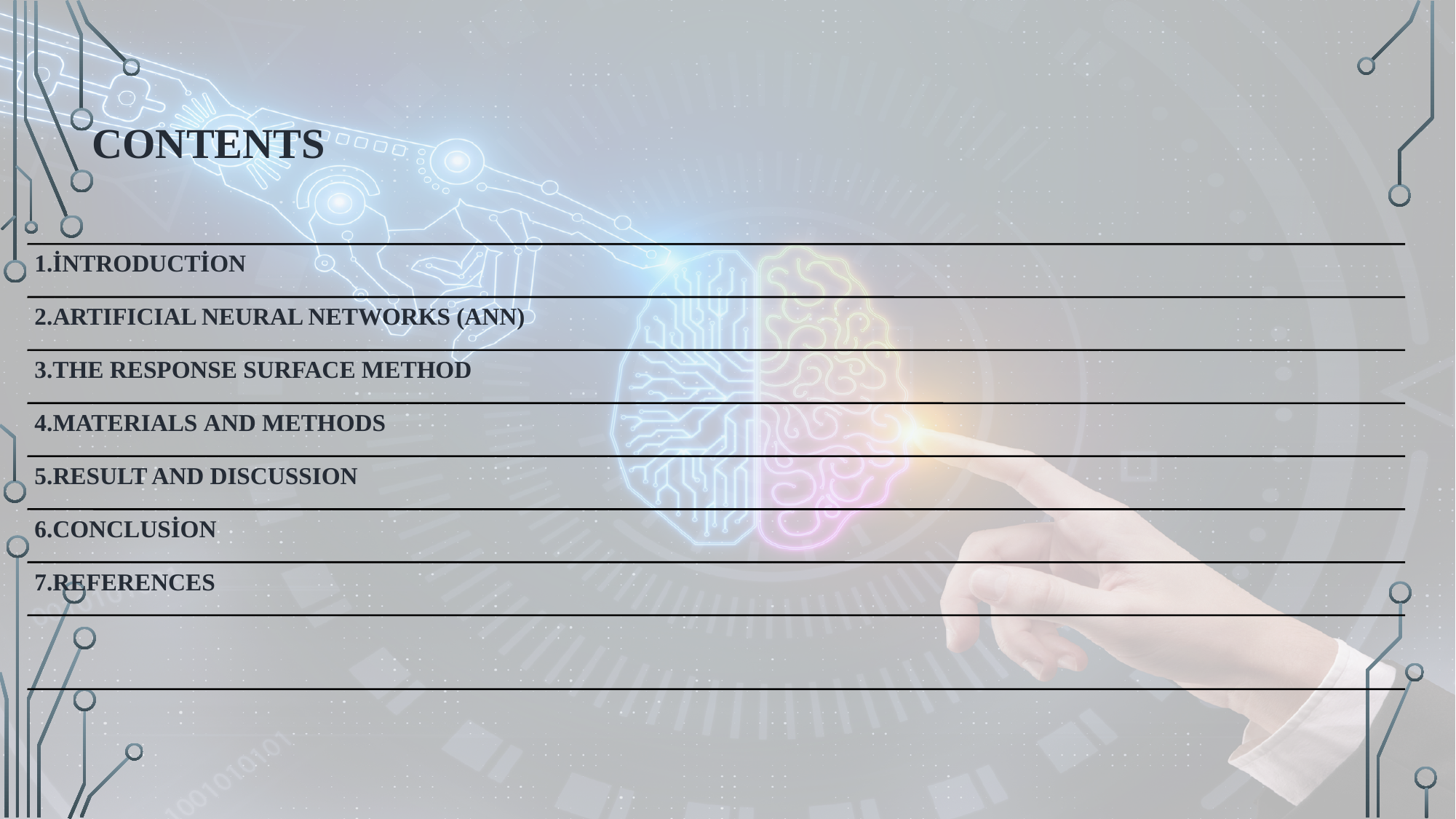

# contents
1.İNTRODUCTİON
2.ARTIFICIAL NEURAL NETWORKS (ANN)
3.THE RESPONSE SURFACE METHOD
4.MATERIALS AND METHODS
5.RESULT AND DISCUSSION
6.CONCLUSİON
7.REFERENCES